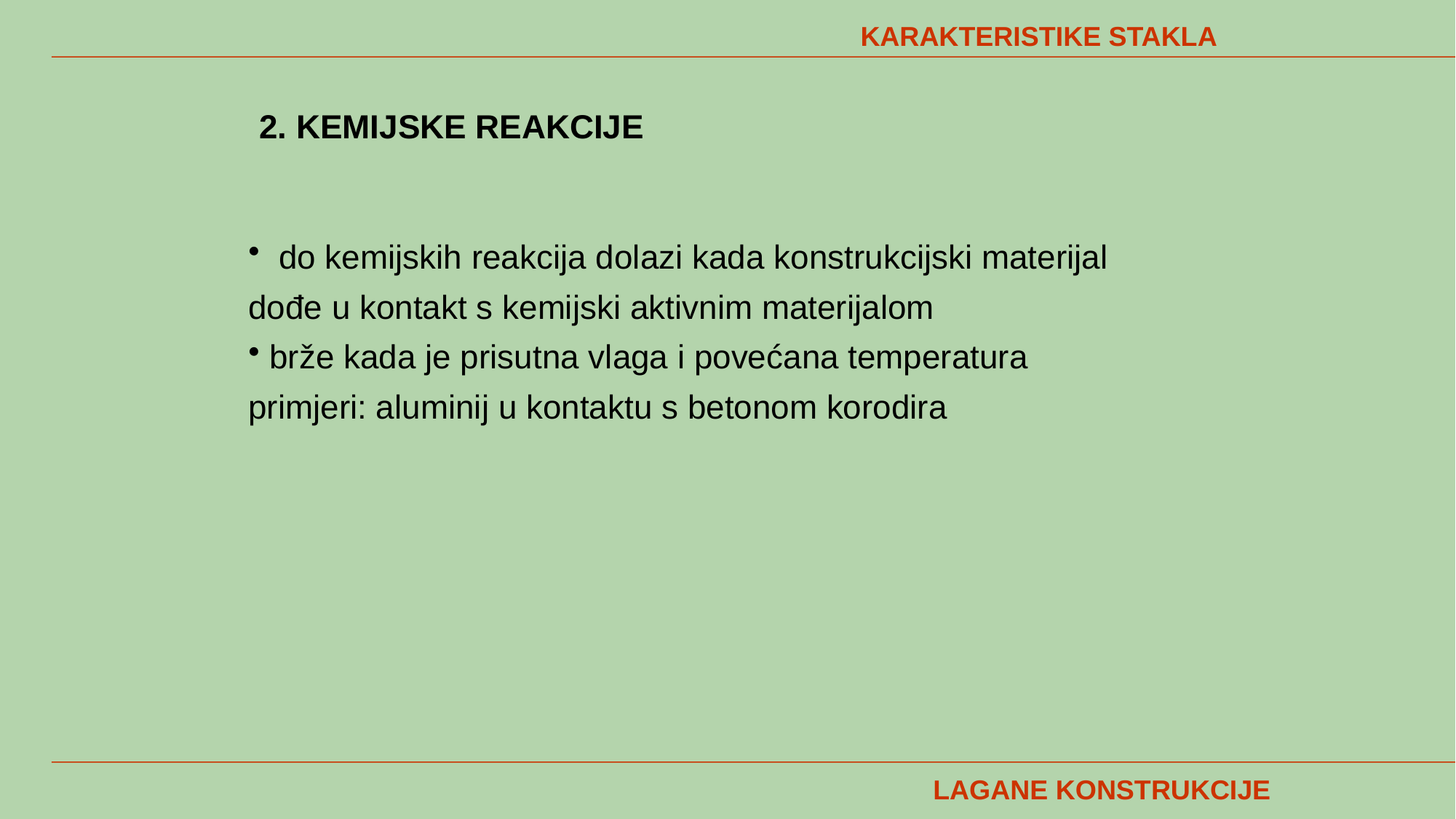

KARAKTERISTIKE STAKLA
2. KEMIJSKE REAKCIJE

  do kemijskih reakcija dolazi kada konstrukcijski materijal dođe u kontakt s kemijski aktivnim materijalom
 brže kada je prisutna vlaga i povećana temperatura
primjeri: aluminij u kontaktu s betonom korodira